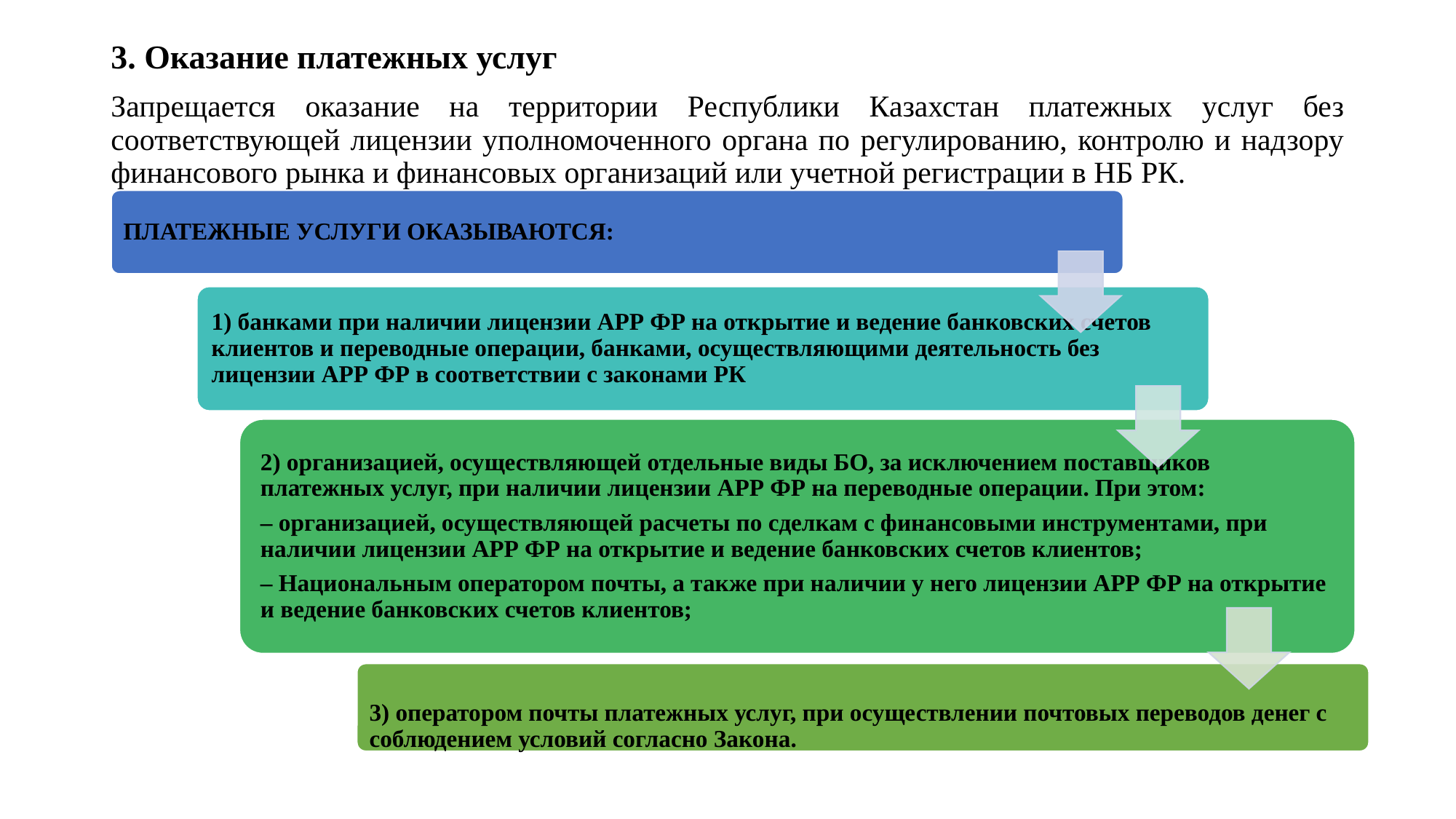

3. Оказание платежных услуг
Запрещается оказание на территории Республики Казахстан платежных услуг без соответствующей лицензии уполномоченного органа по регулированию, контролю и надзору финансового рынка и финансовых организаций или учетной регистрации в НБ РК.

ПЛАТЕЖНЫЕ УСЛУГИ ОКАЗЫВАЮТСЯ:
1) банками при наличии лицензии АРР ФР на открытие и ведение банковских счетов клиентов и переводные операции, банками, осуществляющими деятельность без лицензии АРР ФР в соответствии с законами РК
2) организацией, осуществляющей отдельные виды БО, за исключением поставщиков платежных услуг, при наличии лицензии АРР ФР на переводные операции. При этом:
– организацией, осуществляющей расчеты по сделкам с финансовыми инструментами, при наличии лицензии АРР ФР на открытие и ведение банковских счетов клиентов;
– Национальным оператором почты, а также при наличии у него лицензии АРР ФР на открытие и ведение банковских счетов клиентов;

3) оператором почты платежных услуг, при осуществлении почтовых переводов денег с соблюдением условий согласно Закона.